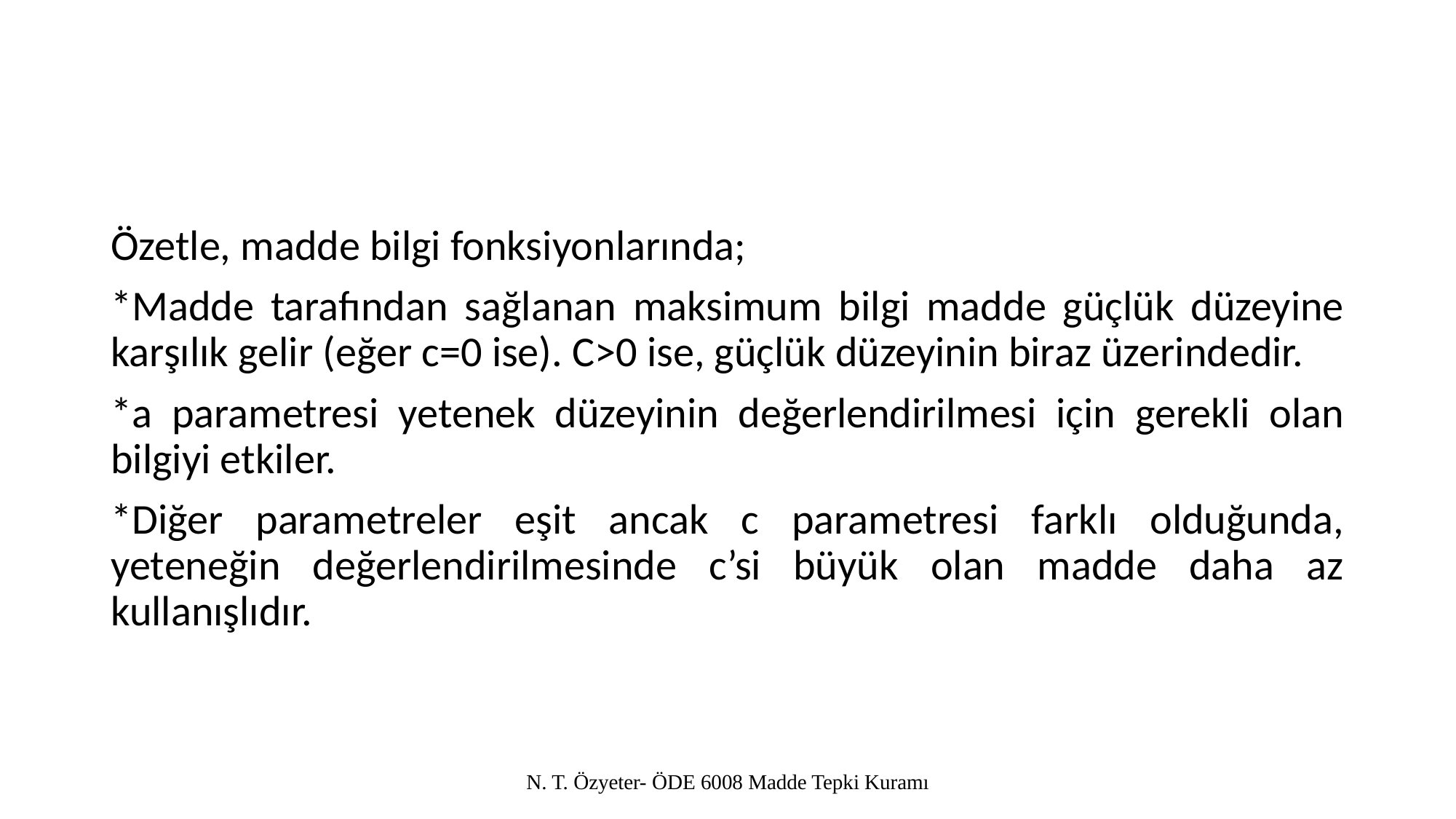

#
Özetle, madde bilgi fonksiyonlarında;
*Madde tarafından sağlanan maksimum bilgi madde güçlük düzeyine karşılık gelir (eğer c=0 ise). C>0 ise, güçlük düzeyinin biraz üzerindedir.
*a parametresi yetenek düzeyinin değerlendirilmesi için gerekli olan bilgiyi etkiler.
*Diğer parametreler eşit ancak c parametresi farklı olduğunda, yeteneğin değerlendirilmesinde c’si büyük olan madde daha az kullanışlıdır.
N. T. Özyeter- ÖDE 6008 Madde Tepki Kuramı